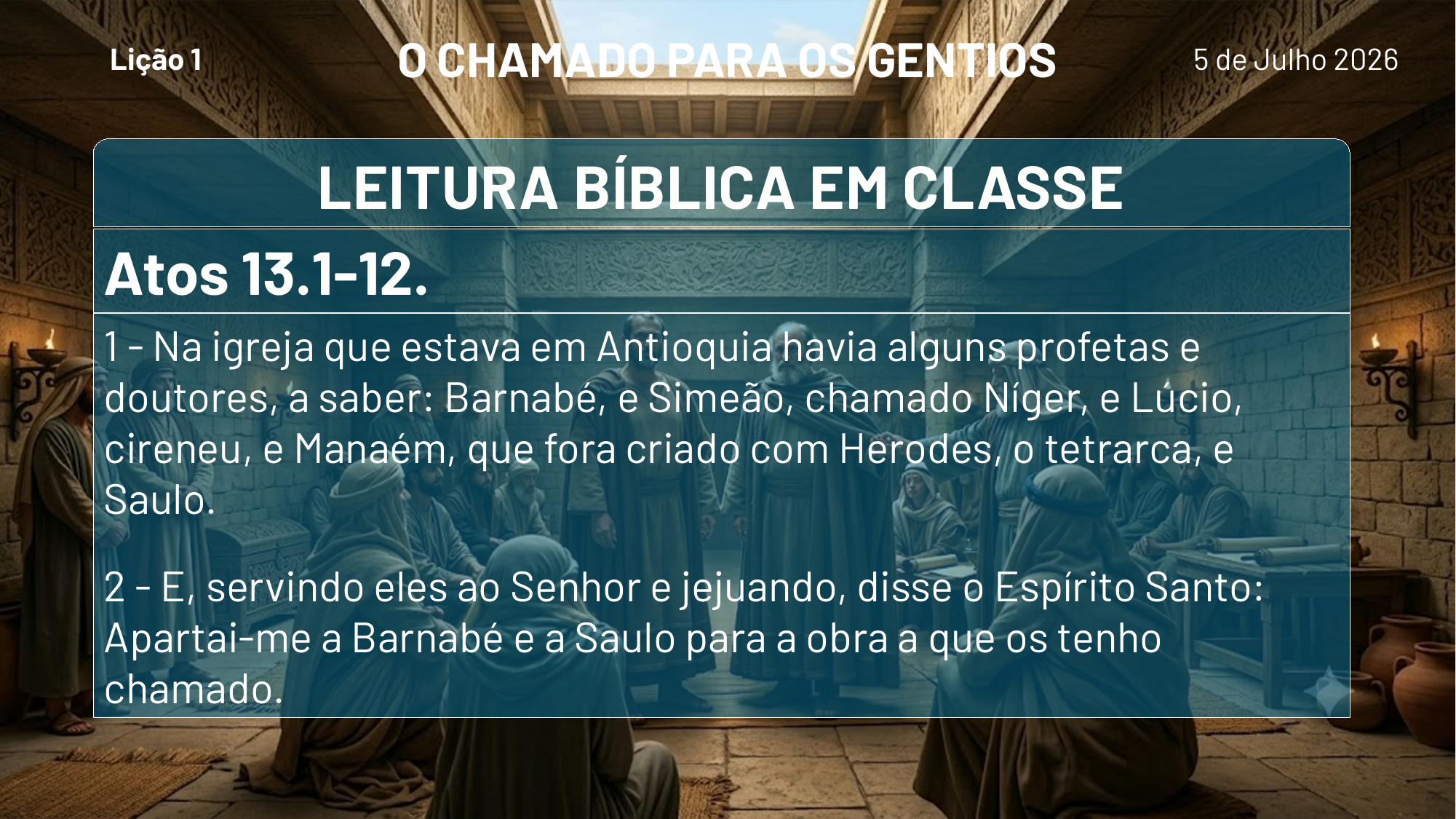

# O CHAMADO PARA OS GENTIOS
Lição 1
5 de Julho 2026
LEITURA BÍBLICA EM CLASSE
Atos 13.1-12.

1 - Na igreja que estava em Antioquia havia alguns profetas e doutores, a saber: Barnabé, e Simeão, chamado Níger, e Lúcio, cireneu, e Manaém, que fora criado com Herodes, o tetrarca, e Saulo.
2 - E, servindo eles ao Senhor e jejuando, disse o Espírito Santo: Apartai-me a Barnabé e a Saulo para a obra a que os tenho chamado.